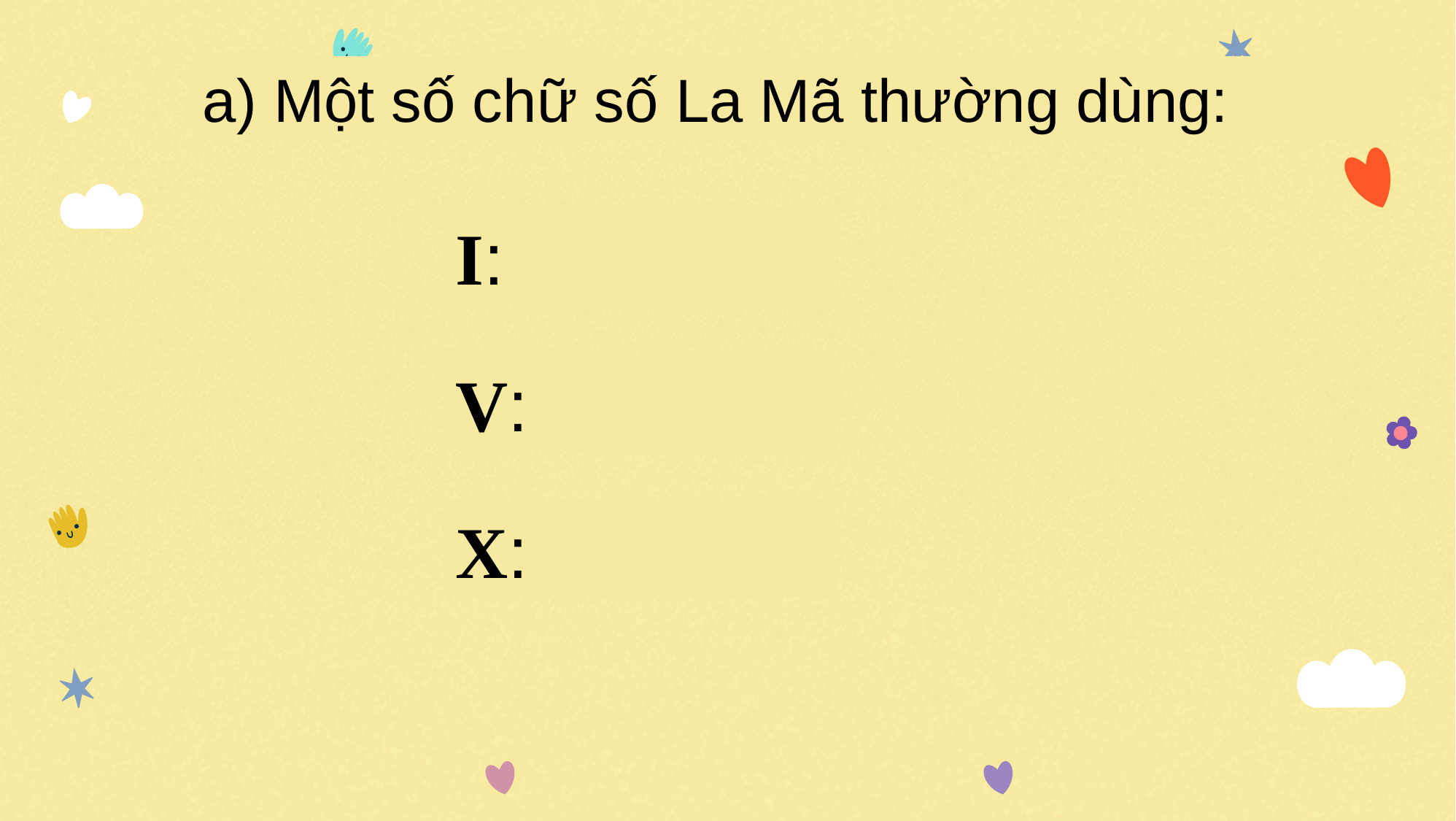

a) Một số chữ số La Mã thường dùng:
I: một

V: năm

X: mười